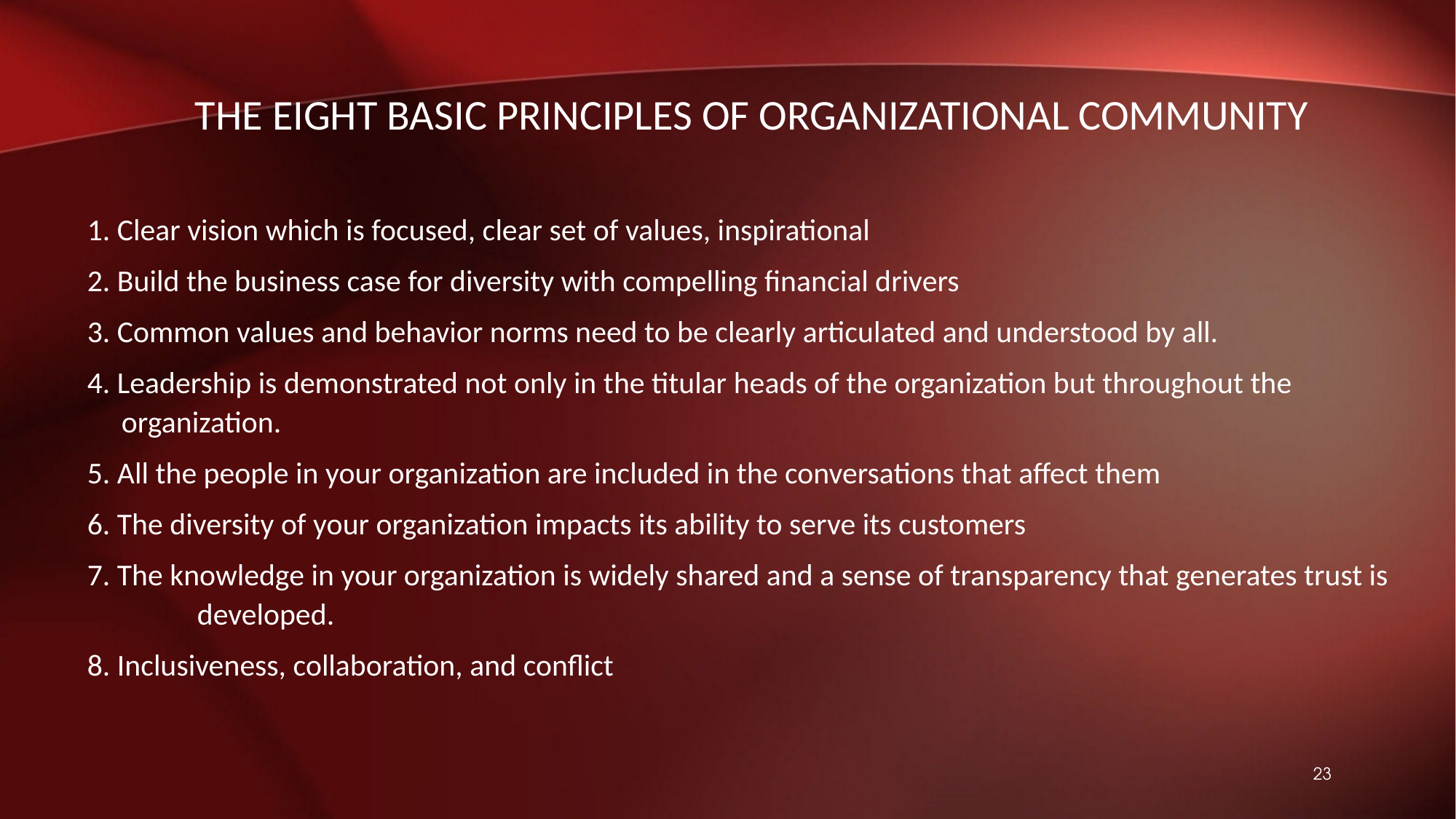

# The Eight Basic Principles of Organizational Community
1. Clear vision which is focused, clear set of values, inspirational
2. Build the business case for diversity with compelling financial drivers
3. Common values and behavior norms need to be clearly articulated and understood by all.
4. Leadership is demonstrated not only in the titular heads of the organization but throughout the  organization.
5. All the people in your organization are included in the conversations that affect them
6. The diversity of your organization impacts its ability to serve its customers
7. The knowledge in your organization is widely shared and a sense of transparency that generates trust is                 developed.
8. Inclusiveness, collaboration, and conflict
23